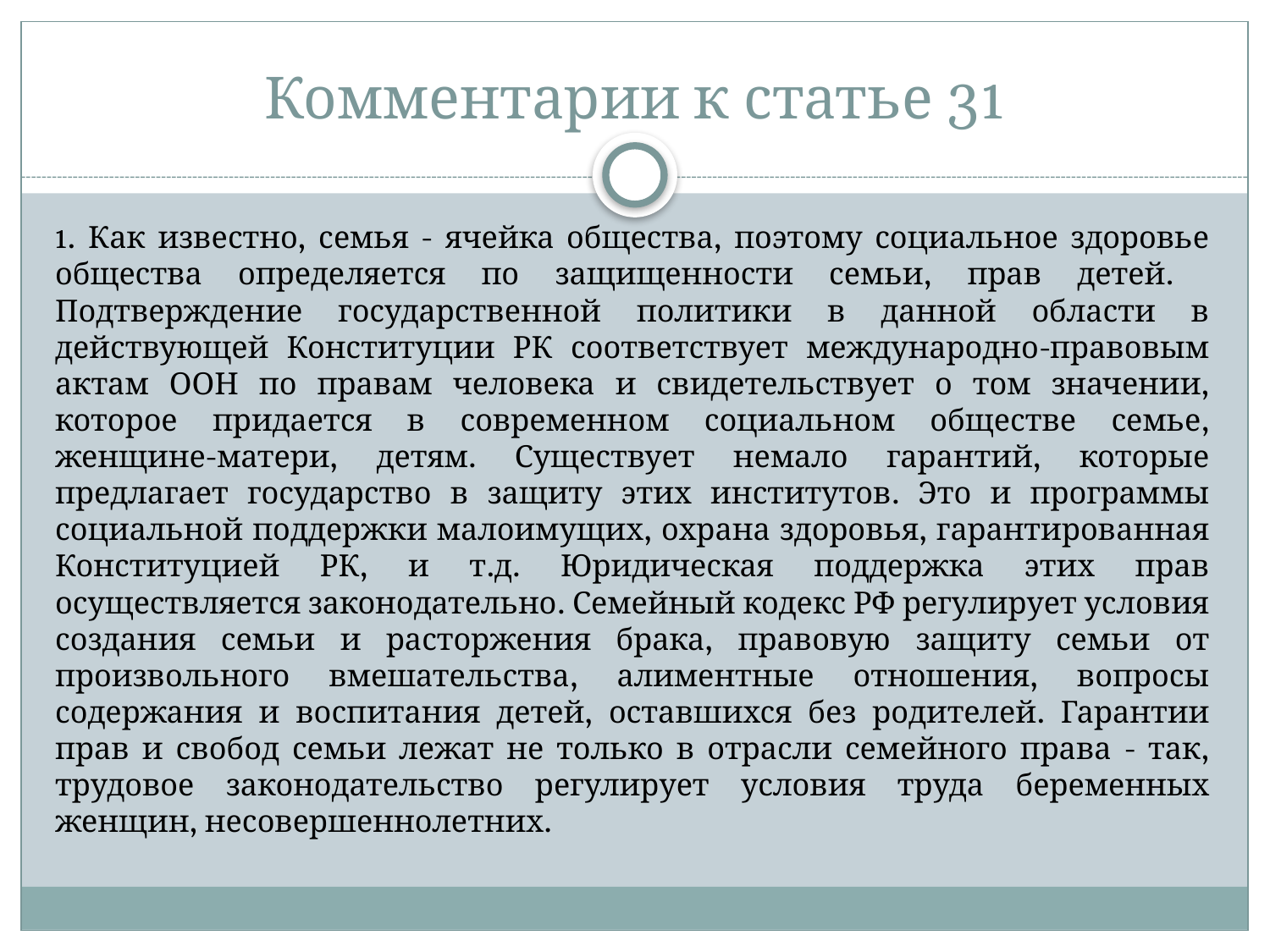

# Комментарии к статье 31
1. Как известно, семья - ячейка общества, поэтому социальное здоровье общества определяется по защищенности семьи, прав детей.  Подтверждение государственной политики в данной области в действующей Конституции РК соответствует международно-правовым актам ООН по правам человека и свидетельствует о том значении, которое придается в современном социальном обществе семье, женщине-матери, детям. Существует немало гарантий, которые предлагает государство в защиту этих институтов. Это и программы социальной поддержки малоимущих, охрана здоровья, гарантированная Конституцией РК, и т.д. Юридическая поддержка этих прав осуществляется законодательно. Семейный кодекс РФ регулирует условия создания семьи и расторжения брака, правовую защиту семьи от произвольного вмешательства, алиментные отношения, вопросы содержания и воспитания детей, оставшихся без родителей. Гарантии прав и свобод семьи лежат не только в отрасли семейного права - так, трудовое законодательство регулирует условия труда беременных женщин, несовершеннолетних.